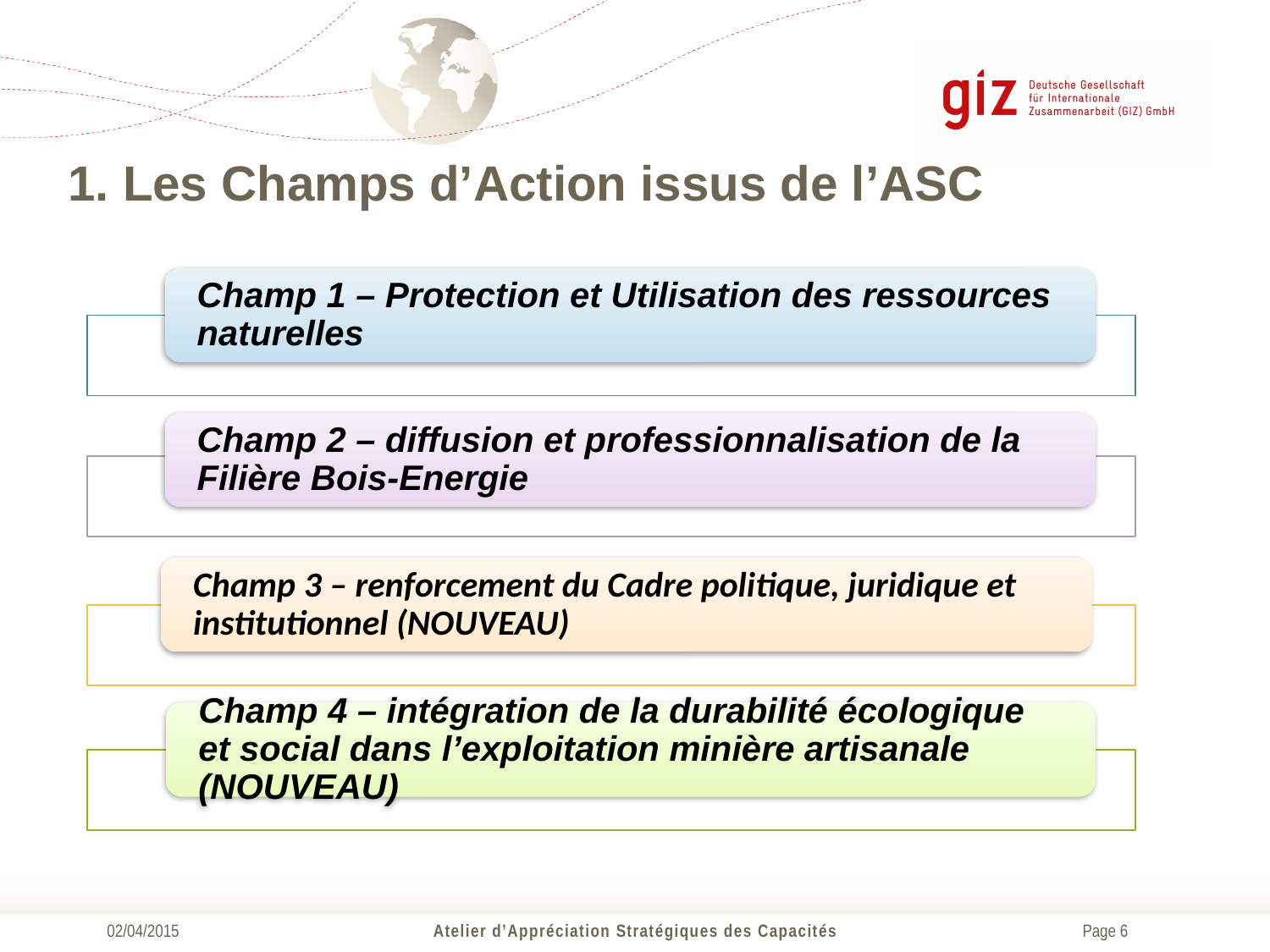

1. Les Champs d’Action issus de l’ASC
Champ 1 – Protection et Utilisation des ressources naturelles
Champ 2 – diffusion et professionnalisation de la Filière Bois-Energie
Champ 3 – renforcement du Cadre politique, juridique et institutionnel (NOUVEAU)
Champ 4 – intégration de la durabilité écologique et social dans l’exploitation minière artisanale (NOUVEAU)
02/04/2015
 Atelier d’Appréciation Stratégiques des Capacités